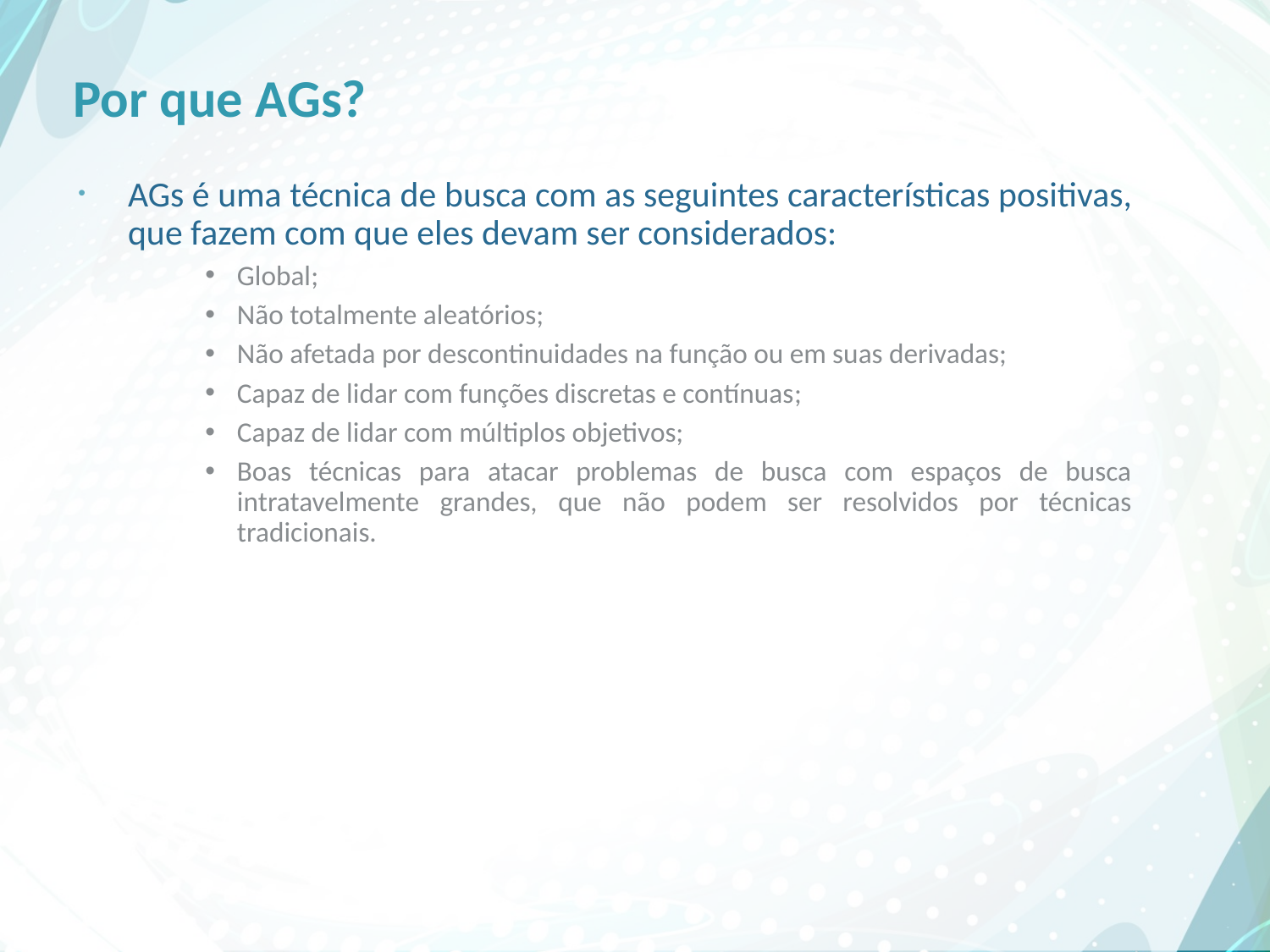

# Por que AGs?
AGs é uma técnica de busca com as seguintes características positivas, que fazem com que eles devam ser considerados:
Global;
Não totalmente aleatórios;
Não afetada por descontinuidades na função ou em suas derivadas;
Capaz de lidar com funções discretas e contínuas;
Capaz de lidar com múltiplos objetivos;
Boas técnicas para atacar problemas de busca com espaços de busca intratavelmente grandes, que não podem ser resolvidos por técnicas tradicionais.
67